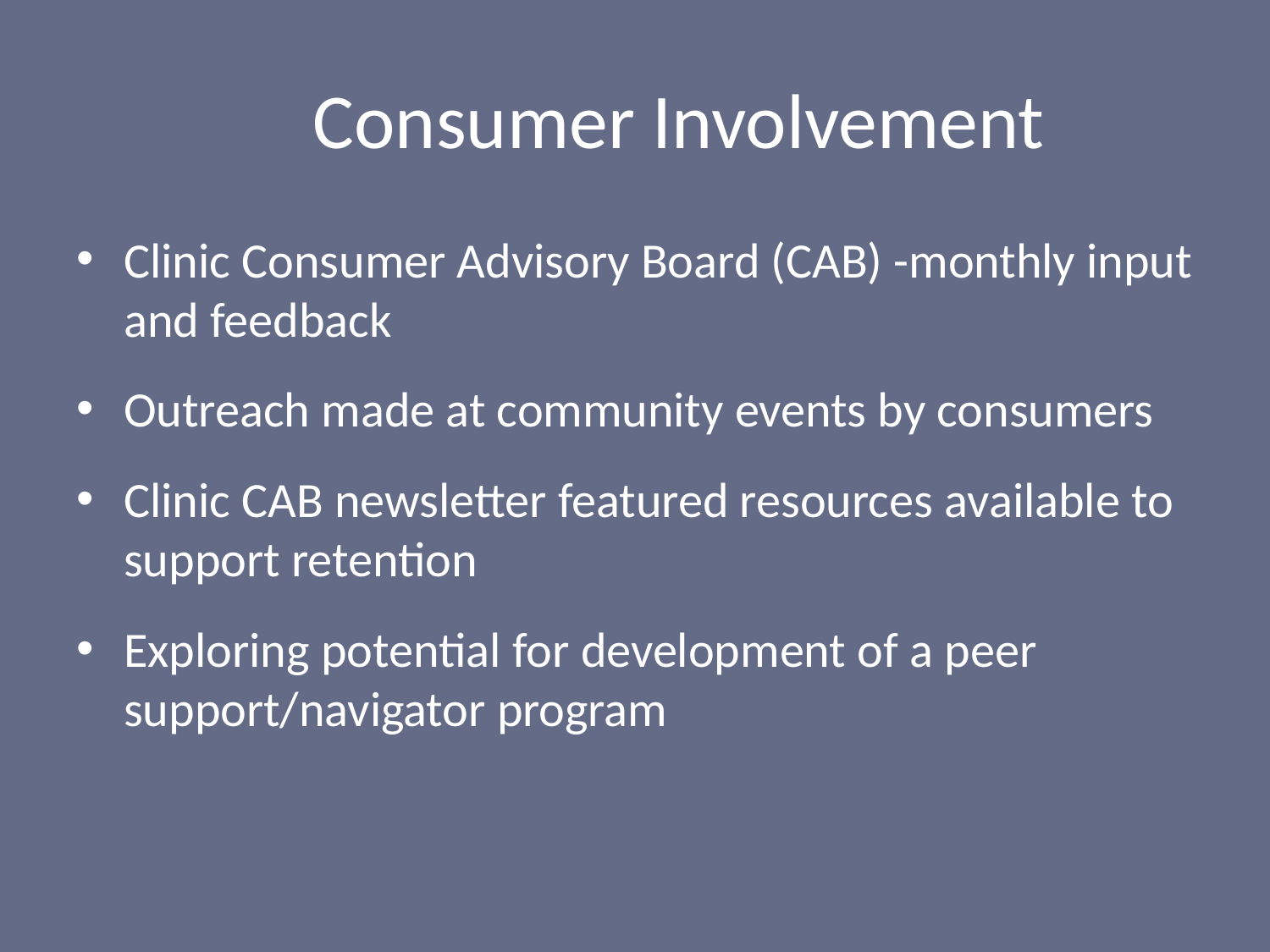

# Consumer Involvement
Clinic Consumer Advisory Board (CAB) -monthly input and feedback
Outreach made at community events by consumers
Clinic CAB newsletter featured resources available to support retention
Exploring potential for development of a peer support/navigator program